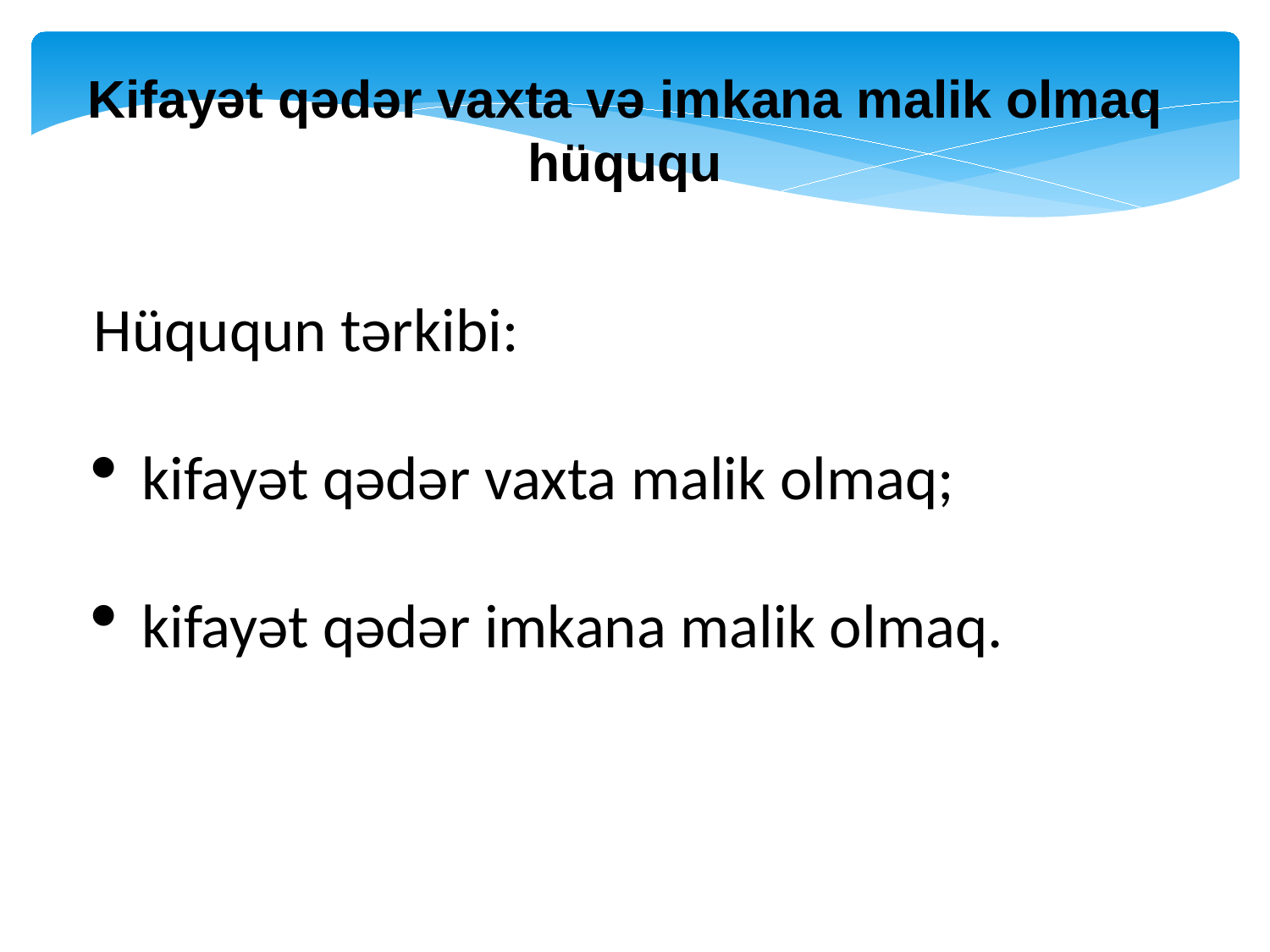

Kifayət qədər vaxta və imkana malik olmaq hüququ
Hüququn tərkibi:

kifayət qədər vaxta malik olmaq;

kifayət qədər imkana malik olmaq.